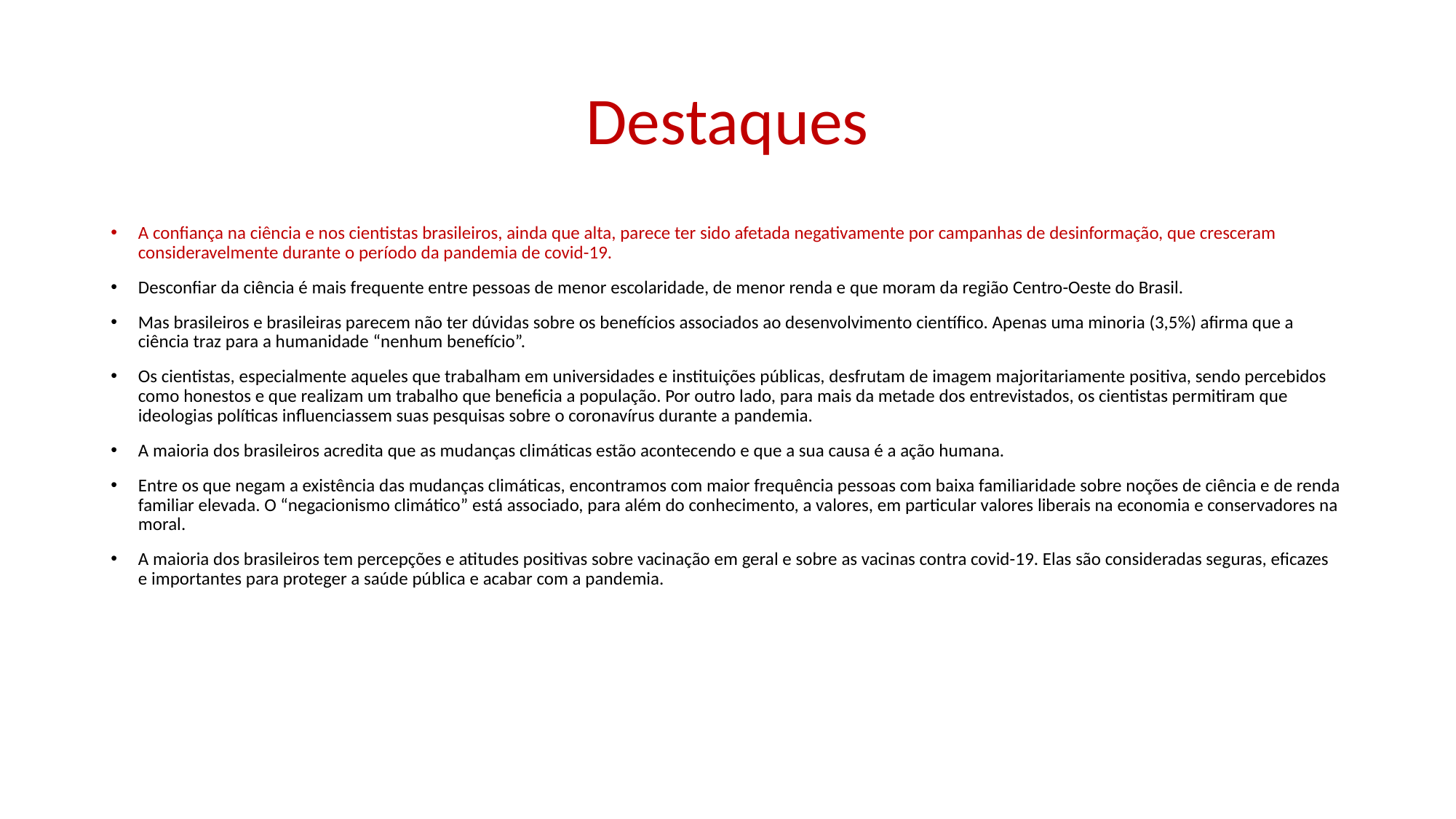

# Destaques
A confiança na ciência e nos cientistas brasileiros, ainda que alta, parece ter sido afetada negativamente por campanhas de desinformação, que cresceram consideravelmente durante o período da pandemia de covid-19.
Desconfiar da ciência é mais frequente entre pessoas de menor escolaridade, de menor renda e que moram da região Centro-Oeste do Brasil.
Mas brasileiros e brasileiras parecem não ter dúvidas sobre os benefícios associados ao desenvolvimento científico. Apenas uma minoria (3,5%) afirma que a ciência traz para a humanidade “nenhum benefício”.
Os cientistas, especialmente aqueles que trabalham em universidades e instituições públicas, desfrutam de imagem majoritariamente positiva, sendo percebidos como honestos e que realizam um trabalho que beneficia a população. Por outro lado, para mais da metade dos entrevistados, os cientistas permitiram que ideologias políticas influenciassem suas pesquisas sobre o coronavírus durante a pandemia.
A maioria dos brasileiros acredita que as mudanças climáticas estão acontecendo e que a sua causa é a ação humana.
Entre os que negam a existência das mudanças climáticas, encontramos com maior frequência pessoas com baixa familiaridade sobre noções de ciência e de renda familiar elevada. O “negacionismo climático” está associado, para além do conhecimento, a valores, em particular valores liberais na economia e conservadores na moral.
A maioria dos brasileiros tem percepções e atitudes positivas sobre vacinação em geral e sobre as vacinas contra covid-19. Elas são consideradas seguras, eficazes e importantes para proteger a saúde pública e acabar com a pandemia.